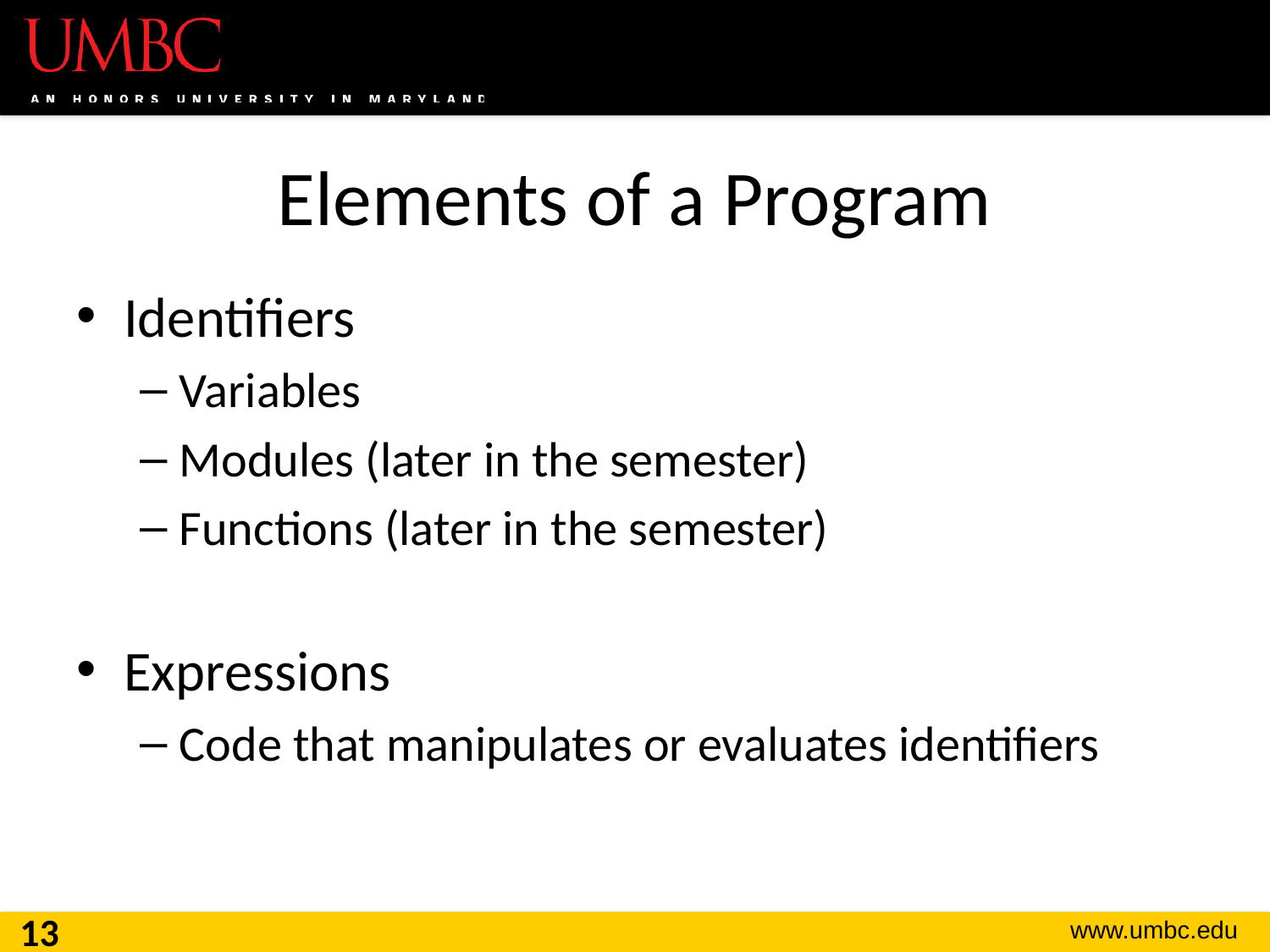

# Elements of a Program
Identifiers
Variables
Modules (later in the semester)
Functions (later in the semester)

Expressions
Code that manipulates or evaluates identifiers

13